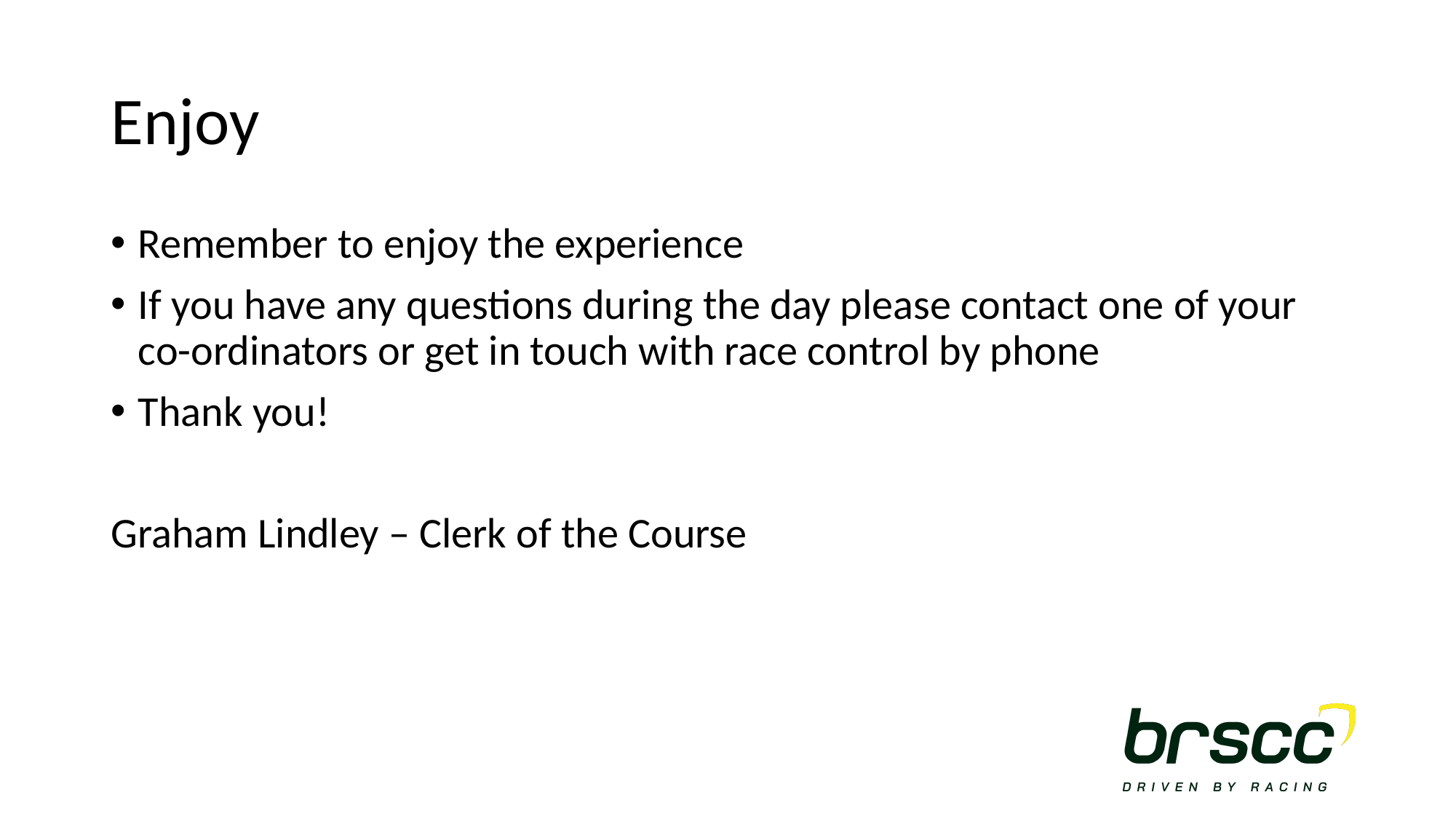

# Enjoy
Remember to enjoy the experience
If you have any questions during the day please contact one of your co-ordinators or get in touch with race control by phone
Thank you!

Graham Lindley – Clerk of the Course